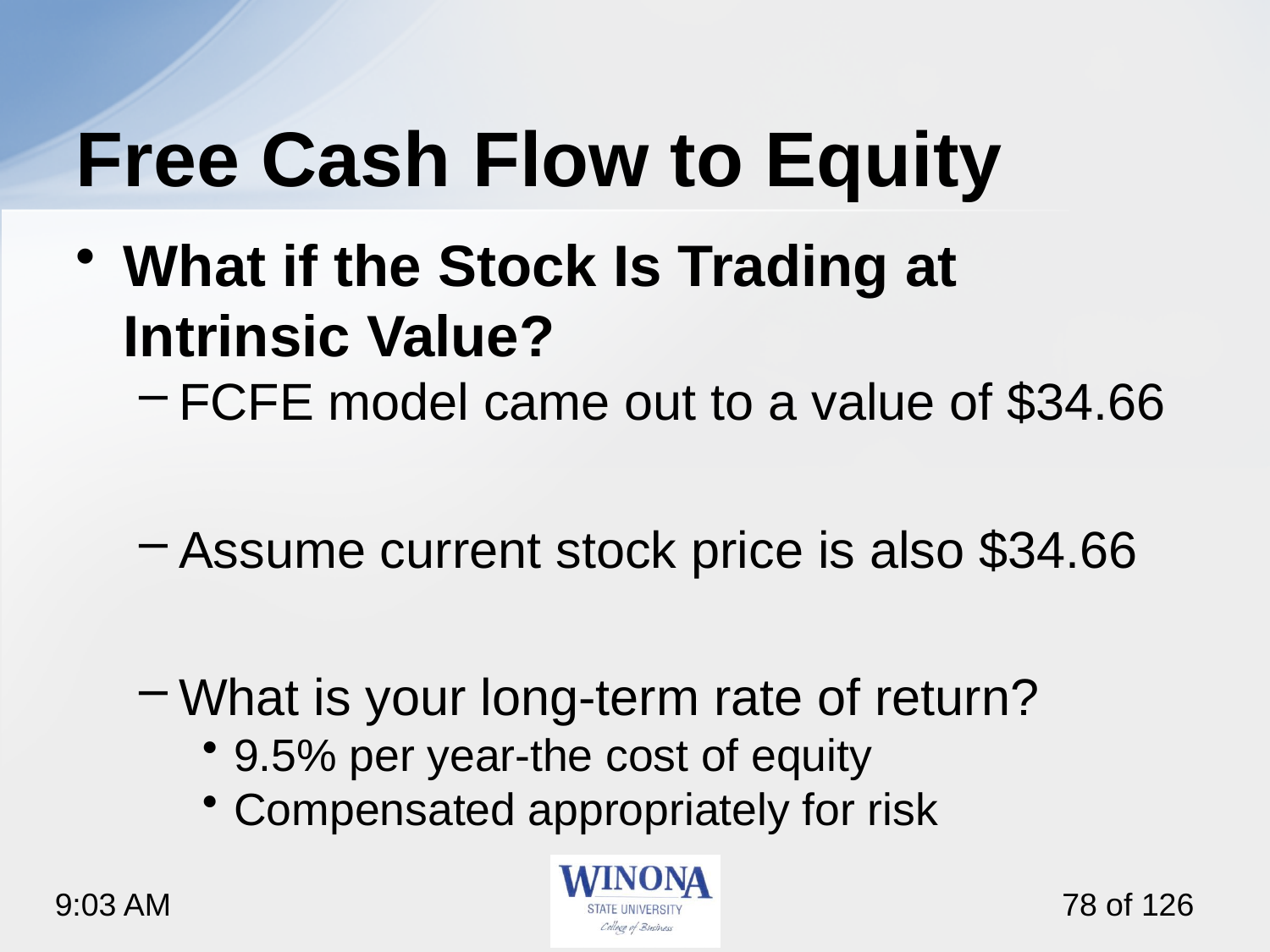

# Free Cash Flow to Equity
What if the Stock Is Trading at Intrinsic Value?
FCFE model came out to a value of $34.66

Assume current stock price is also $34.66

What is your long-term rate of return?
9.5% per year-the cost of equity
Compensated appropriately for risk